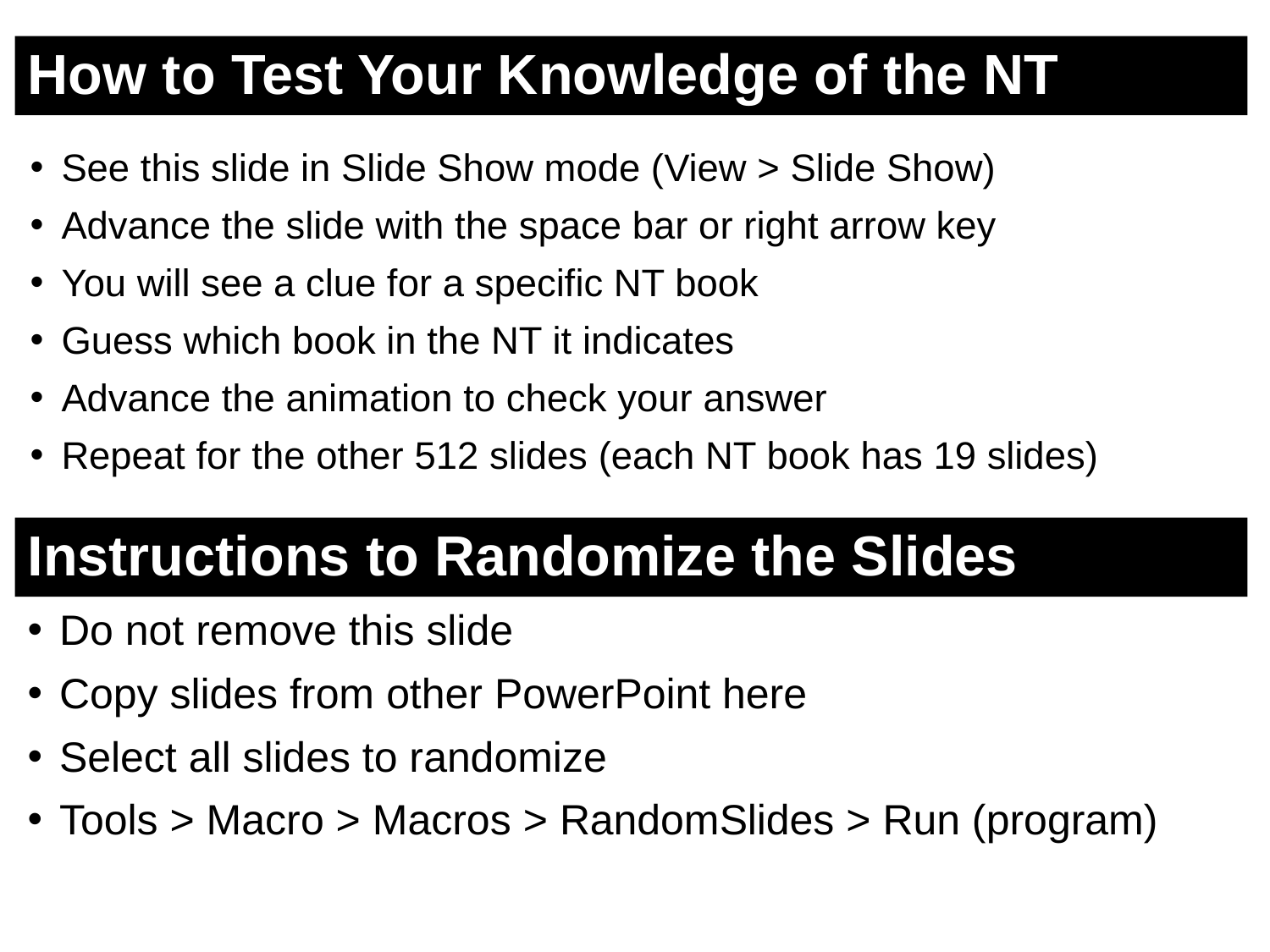

# How to Test Your Knowledge of the NT
See this slide in Slide Show mode (View > Slide Show)
Advance the slide with the space bar or right arrow key
You will see a clue for a specific NT book
Guess which book in the NT it indicates
Advance the animation to check your answer
Repeat for the other 512 slides (each NT book has 19 slides)
Instructions to Randomize the Slides
Do not remove this slide
Copy slides from other PowerPoint here
Select all slides to randomize
Tools > Macro > Macros > RandomSlides > Run (program)